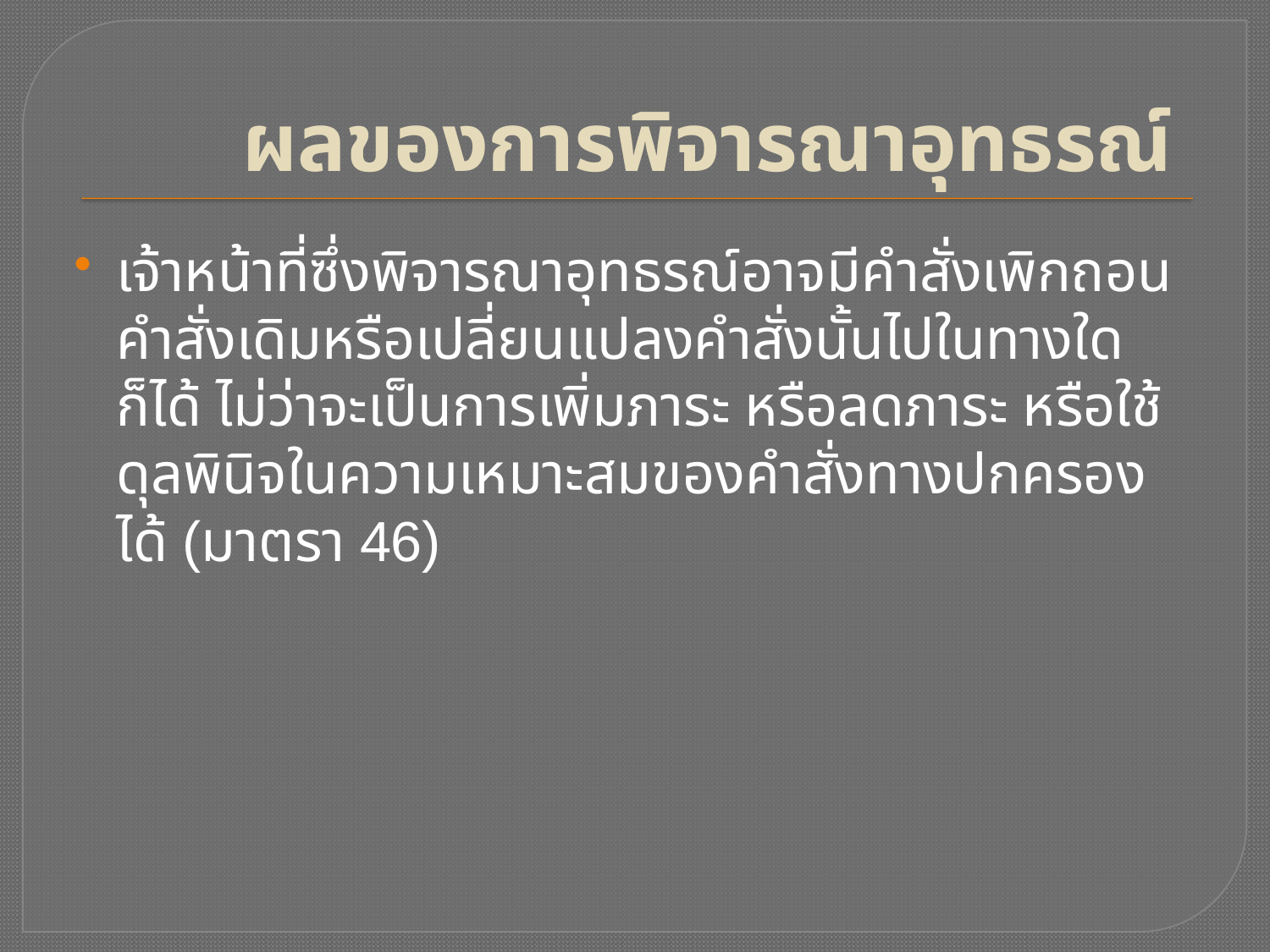

# ผลของการพิจารณาอุทธรณ์
เจ้าหน้าที่ซึ่งพิจารณาอุทธรณ์อาจมีคำสั่งเพิกถอนคำสั่งเดิมหรือเปลี่ยนแปลงคำสั่งนั้นไปในทางใดก็ได้ ไม่ว่าจะเป็นการเพิ่มภาระ หรือลดภาระ หรือใช้ดุลพินิจในความเหมาะสมของคำสั่งทางปกครองได้ (มาตรา 46)